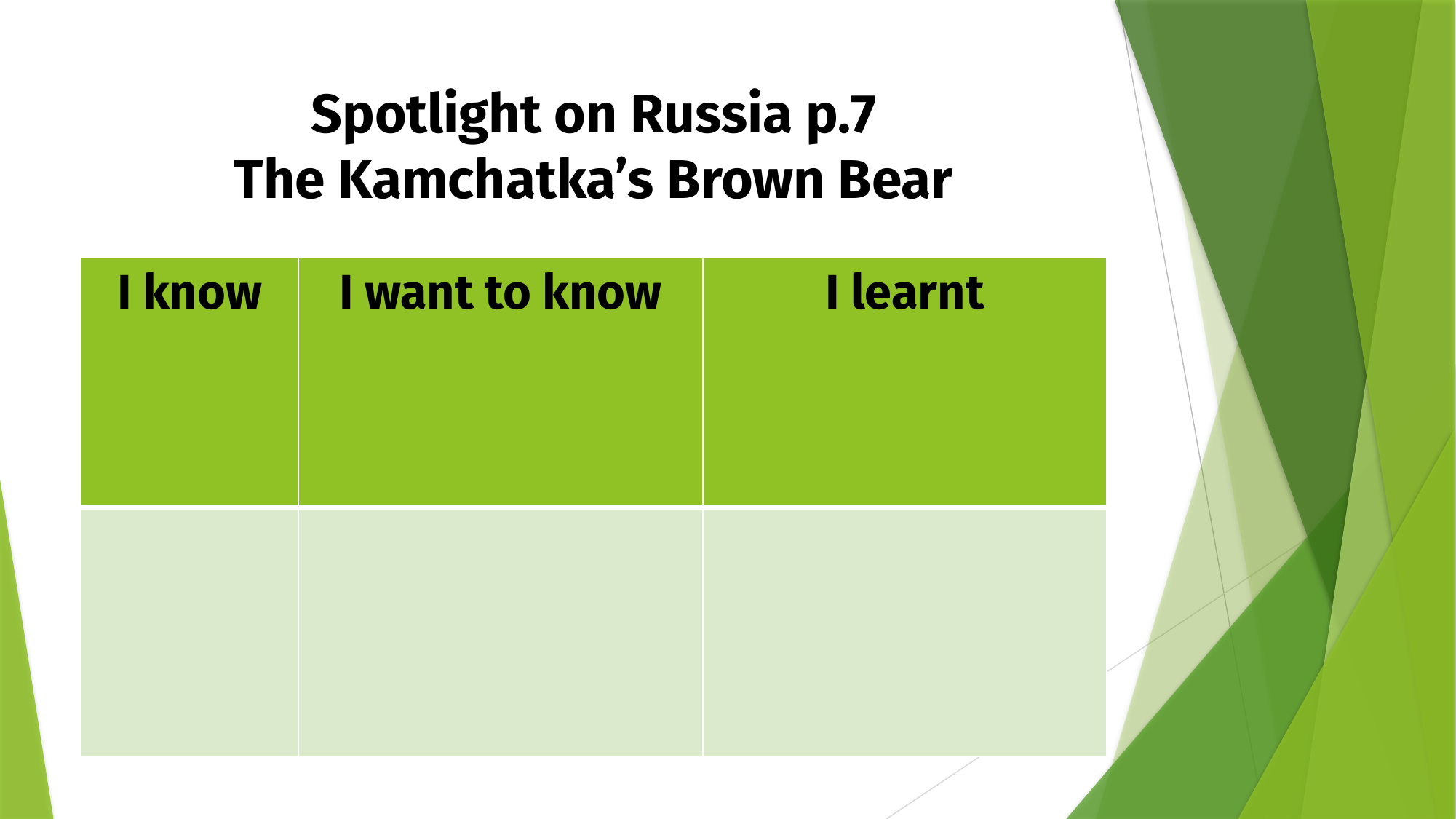

# Spotlight on Russia p.7 The Kamchatka’s Brown Bear
| I know | I want to know | I learnt |
| --- | --- | --- |
|  |  |  |